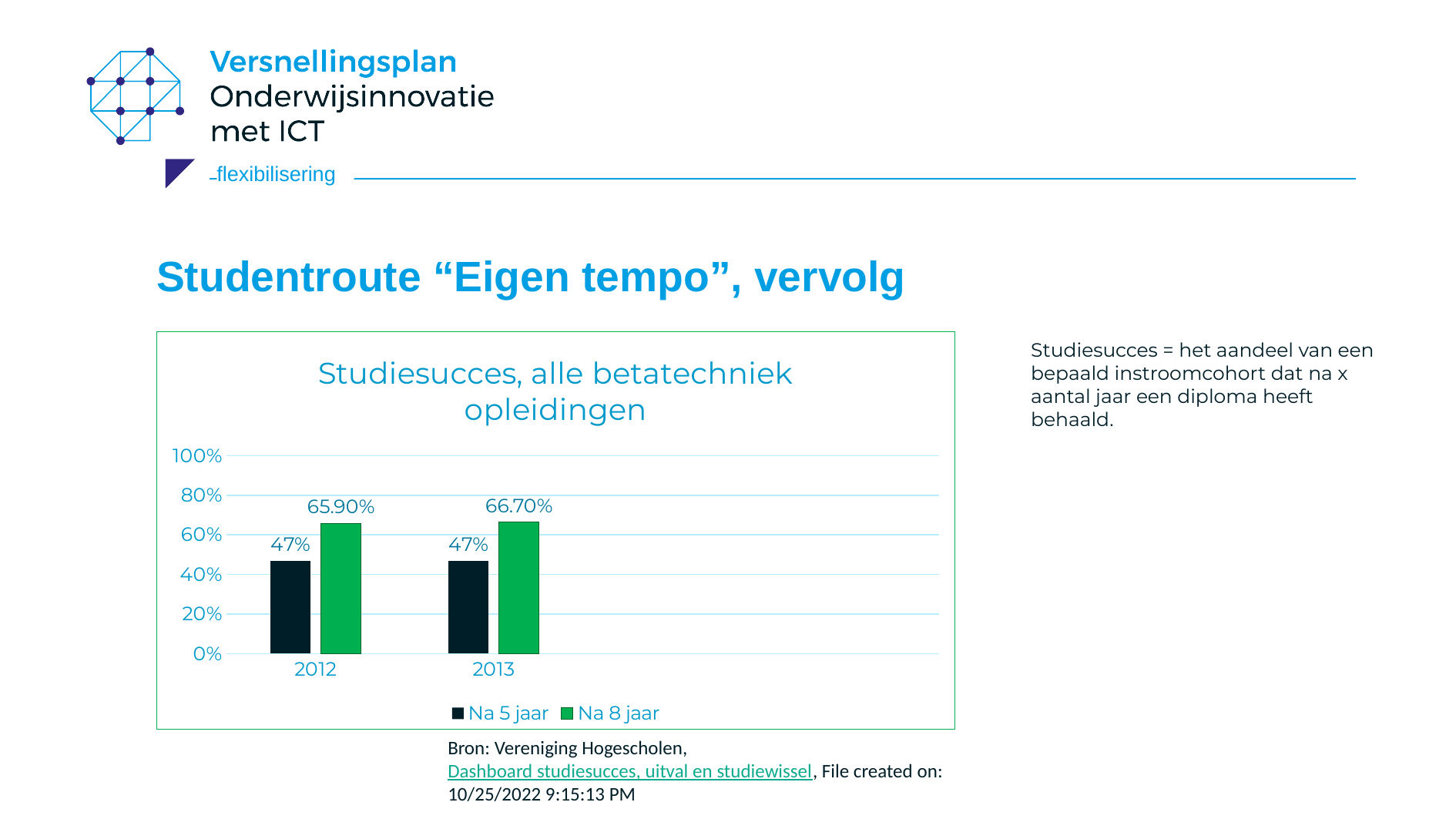

# Studentroute “Eigen tempo”, vervolg

### Chart: Studiesucces, alle betatechniek opleidingen

| Category | Na 5 jaar | Na 8 jaar |
|---|---|---|
| 2012 | 0.47 | 0.659 |
| 2013 | 0.47 | 0.667 |
|  | None | None |
|  | None | None |
Studiesucces = het aandeel van een bepaald instroomcohort dat na x aantal jaar een diploma heeft behaald.
Bron: Vereniging Hogescholen, Dashboard studiesucces, uitval en studiewissel, File created on: 10/25/2022 9:15:13 PM